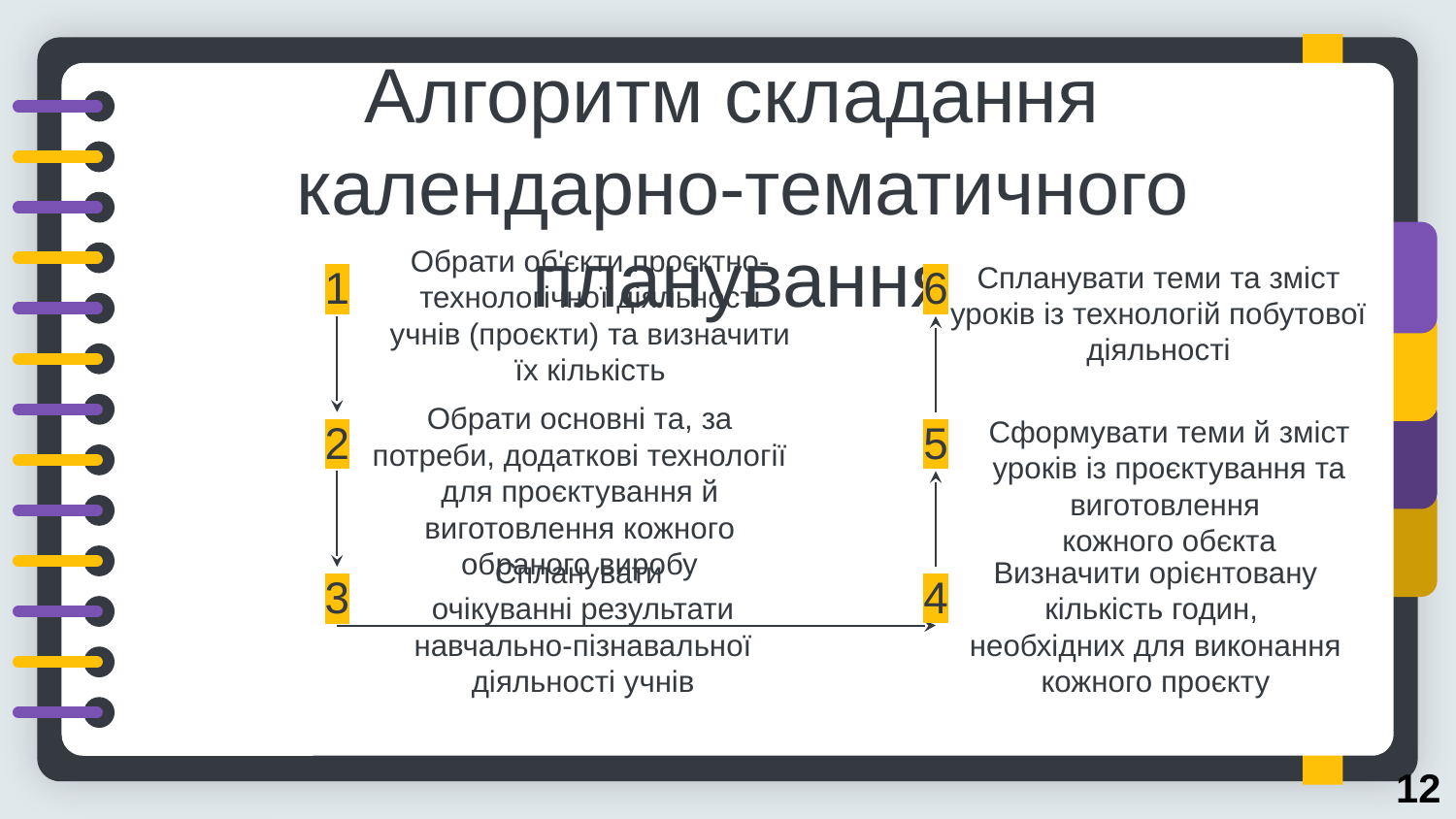

# Алгоритм складання календарно-тематичного планування
Обрати об'єкти проєктно-технологічної діяльності учнів (проєкти) та визначити їх кількість
Спланувати теми та зміст уроків із технологій побутової діяльності
1
6
Обрати основні та, за потреби, додаткові технології для проєктування й виготовлення кожного обраного виробу
Сформувати теми й зміст уроків із проєктування та виготовлення
кожного обєкта
2
5
Спланувати
очікуванні результати навчально-пізнавальної діяльності учнів
Визначити орієнтовану кількість годин,
необхідних для виконання кожного проєкту
4
3
12